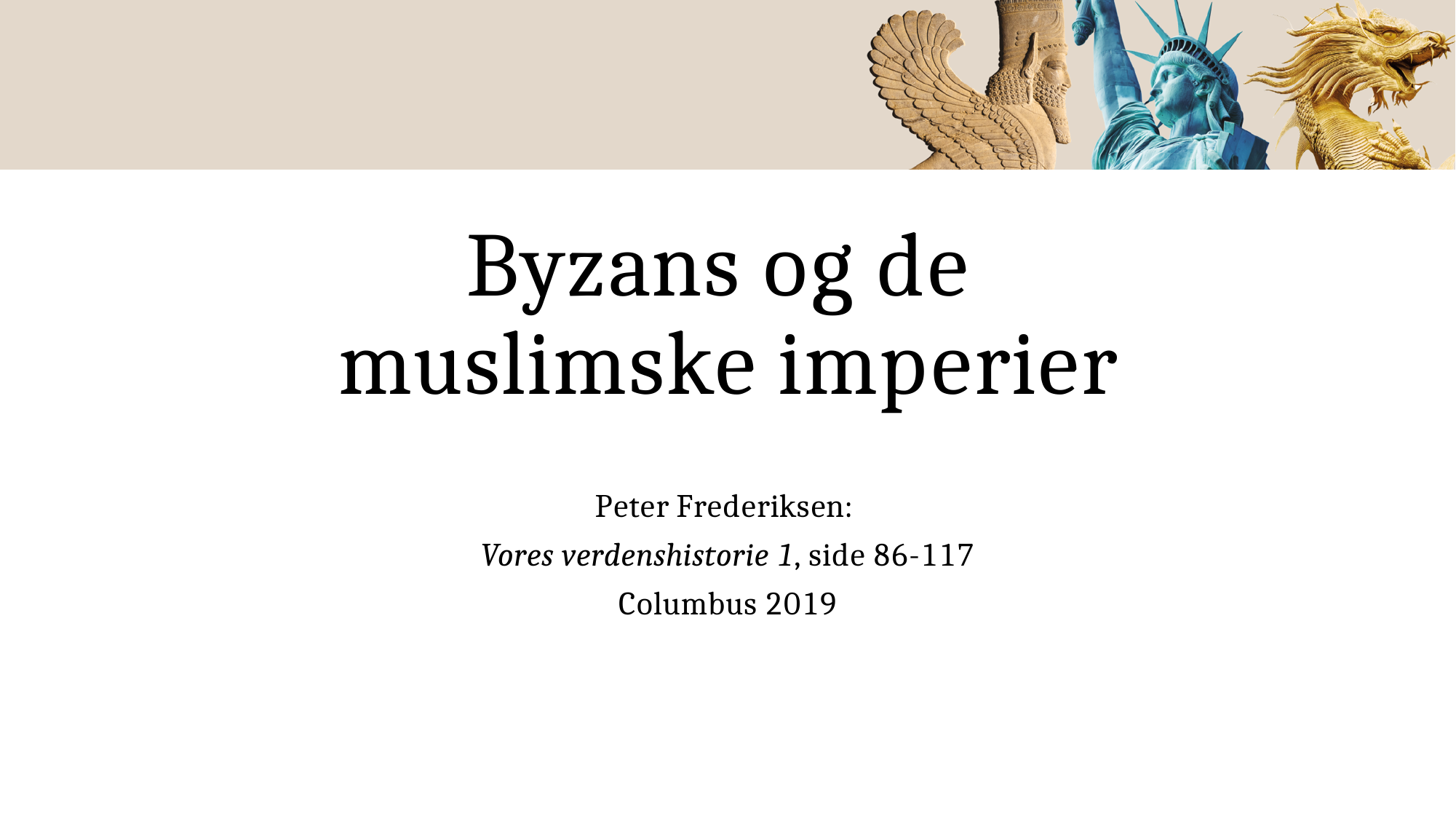

# Byzans og de muslimske imperier

Peter Frederiksen:
Vores verdenshistorie 1, side 86-117
Columbus 2019